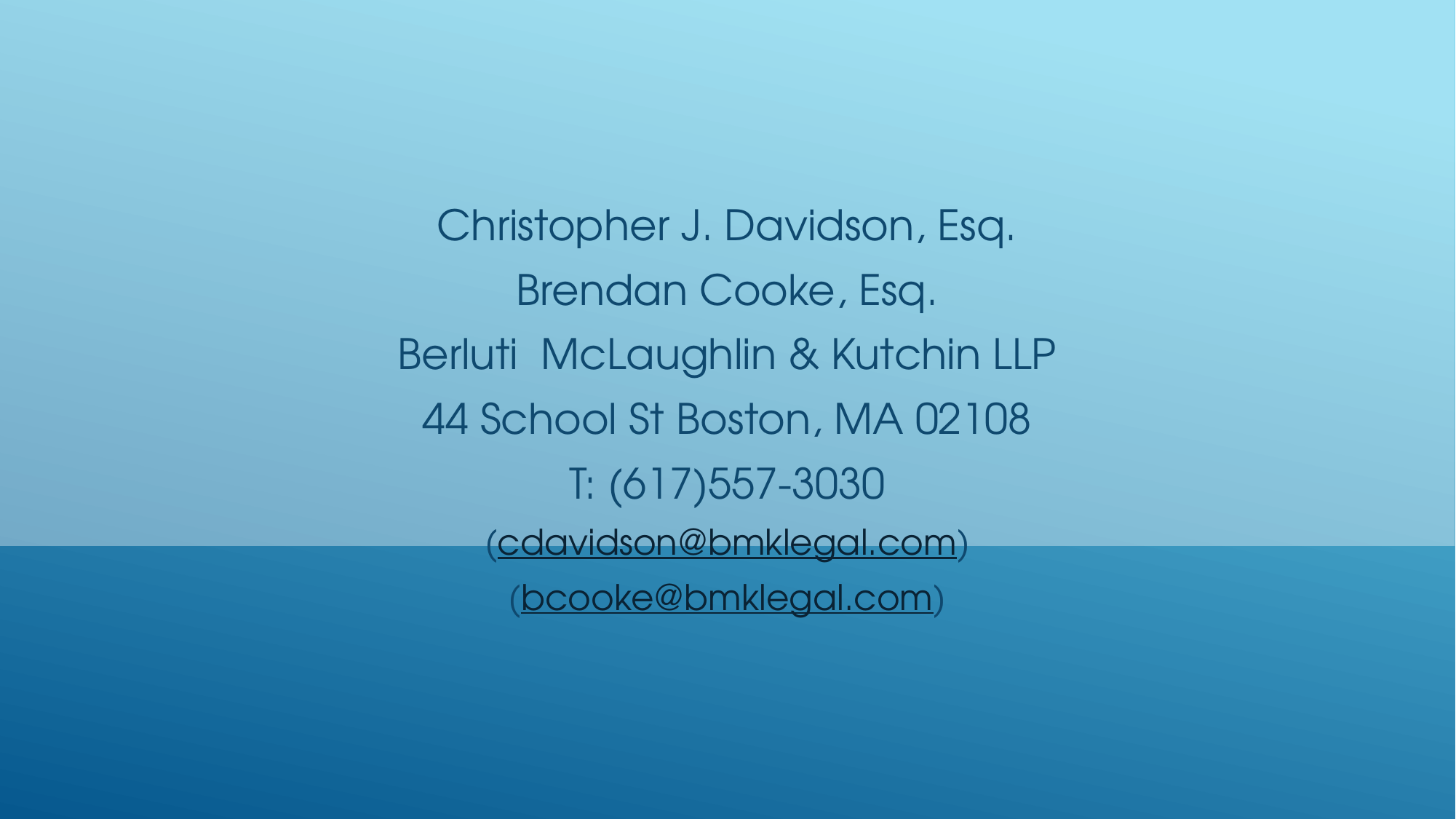

#
Christopher J. Davidson, Esq.
Brendan Cooke, Esq.
Berluti  McLaughlin & Kutchin LLP
44 School St Boston, MA 02108
T: (617)557-3030
(cdavidson@bmklegal.com)
(bcooke@bmklegal.com)